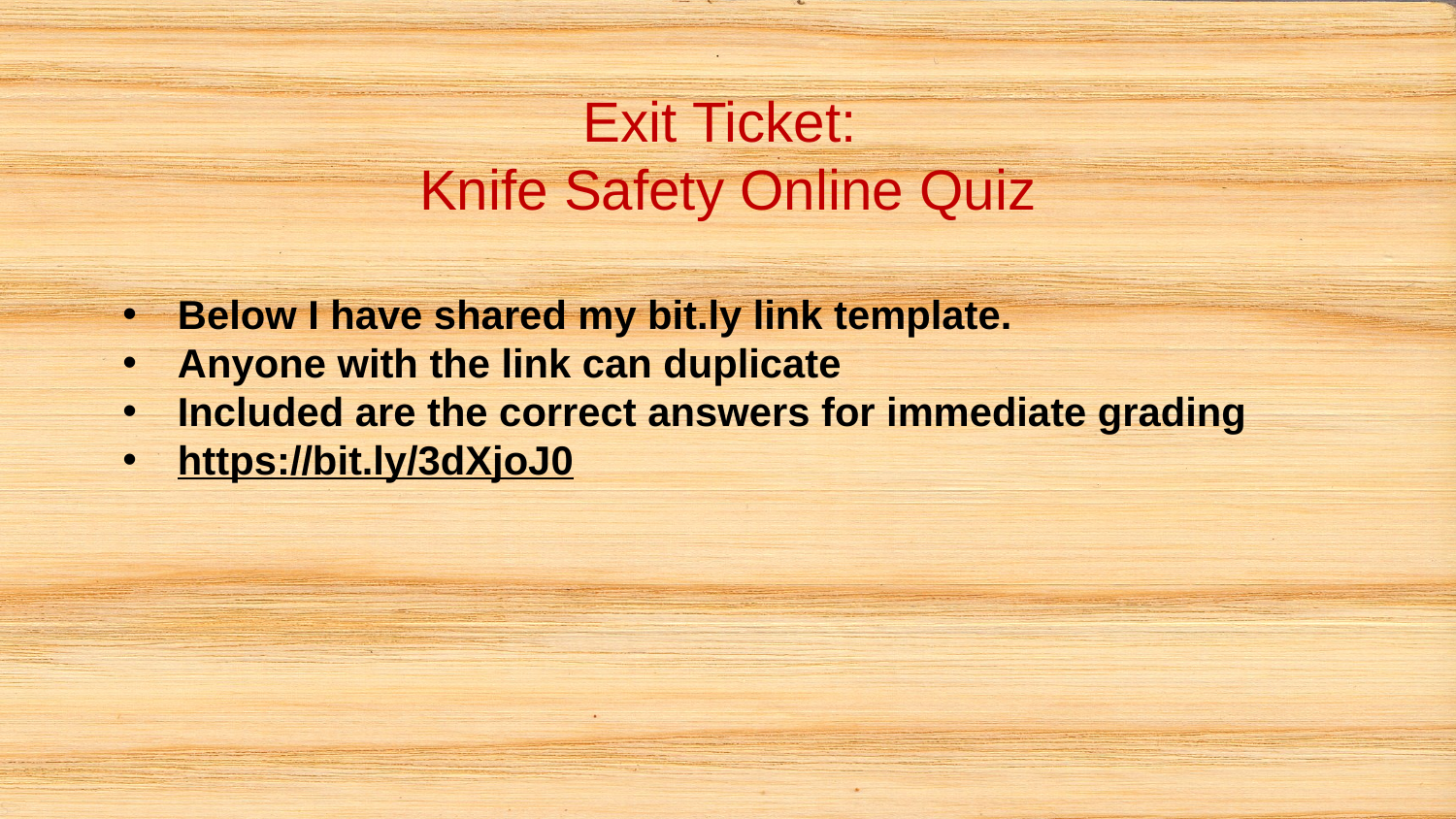

# Exit Ticket: Knife Safety Online Quiz
Below I have shared my bit.ly link template.
Anyone with the link can duplicate
Included are the correct answers for immediate grading
https://bit.ly/3dXjoJ0